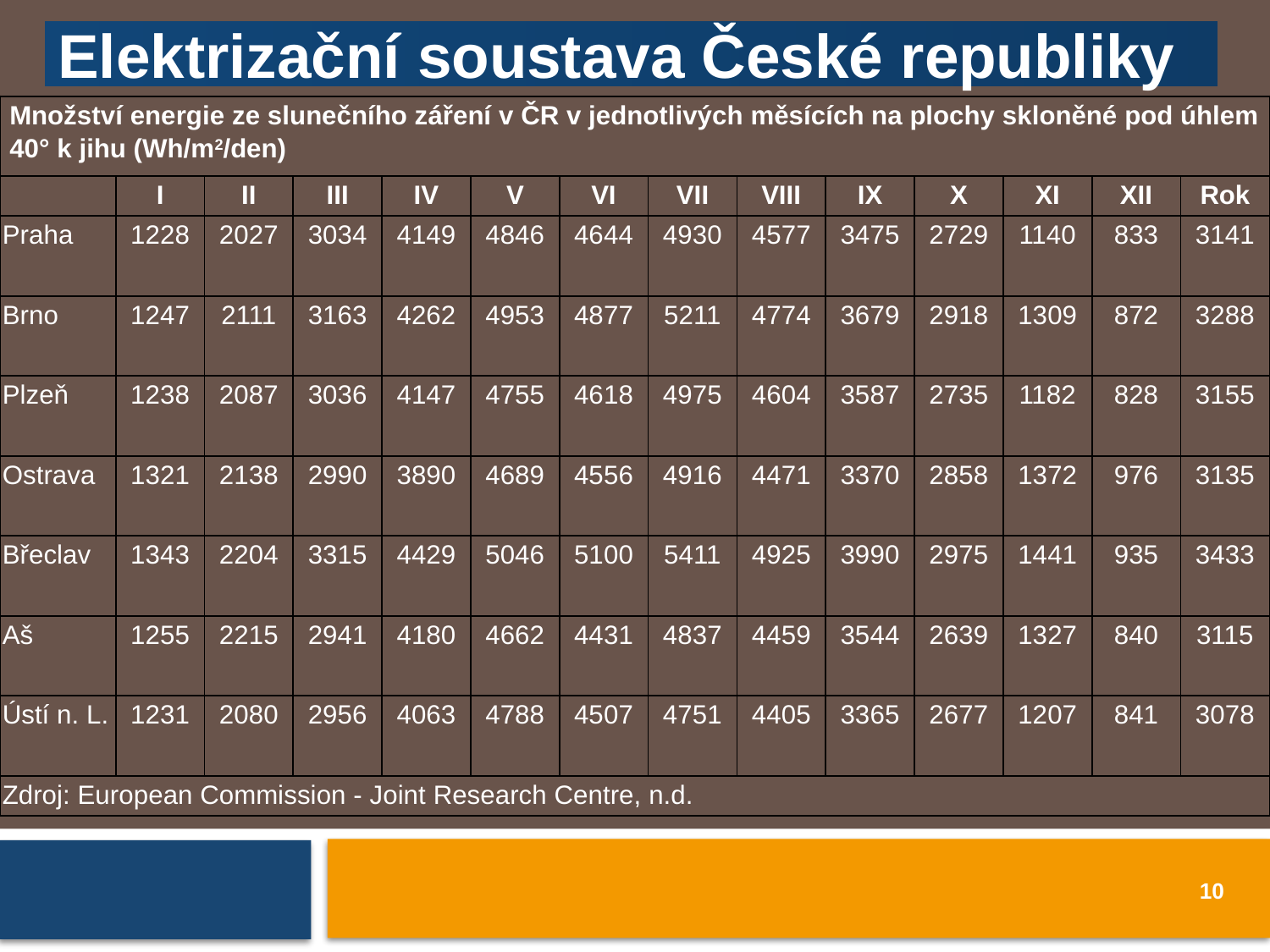

Elektrizační soustava České republiky
| Množství energie ze slunečního záření v ČR v jednotlivých měsících na plochy skloněné pod úhlem 40° k jihu (Wh/m2/den) |  |  |  |  |  |  |  |  |  |  |  |  |  |
| --- | --- | --- | --- | --- | --- | --- | --- | --- | --- | --- | --- | --- | --- |
|  | I | II | III | IV | V | VI | VII | VIII | IX | X | XI | XII | Rok |
| Praha | 1228 | 2027 | 3034 | 4149 | 4846 | 4644 | 4930 | 4577 | 3475 | 2729 | 1140 | 833 | 3141 |
| Brno | 1247 | 2111 | 3163 | 4262 | 4953 | 4877 | 5211 | 4774 | 3679 | 2918 | 1309 | 872 | 3288 |
| Plzeň | 1238 | 2087 | 3036 | 4147 | 4755 | 4618 | 4975 | 4604 | 3587 | 2735 | 1182 | 828 | 3155 |
| Ostrava | 1321 | 2138 | 2990 | 3890 | 4689 | 4556 | 4916 | 4471 | 3370 | 2858 | 1372 | 976 | 3135 |
| Břeclav | 1343 | 2204 | 3315 | 4429 | 5046 | 5100 | 5411 | 4925 | 3990 | 2975 | 1441 | 935 | 3433 |
| Aš | 1255 | 2215 | 2941 | 4180 | 4662 | 4431 | 4837 | 4459 | 3544 | 2639 | 1327 | 840 | 3115 |
| Ústí n. L. | 1231 | 2080 | 2956 | 4063 | 4788 | 4507 | 4751 | 4405 | 3365 | 2677 | 1207 | 841 | 3078 |
| Zdroj: European Commission - Joint Research Centre, n.d. |  |  |  |  |  |  |  |  |  |  |  |  |  |
10